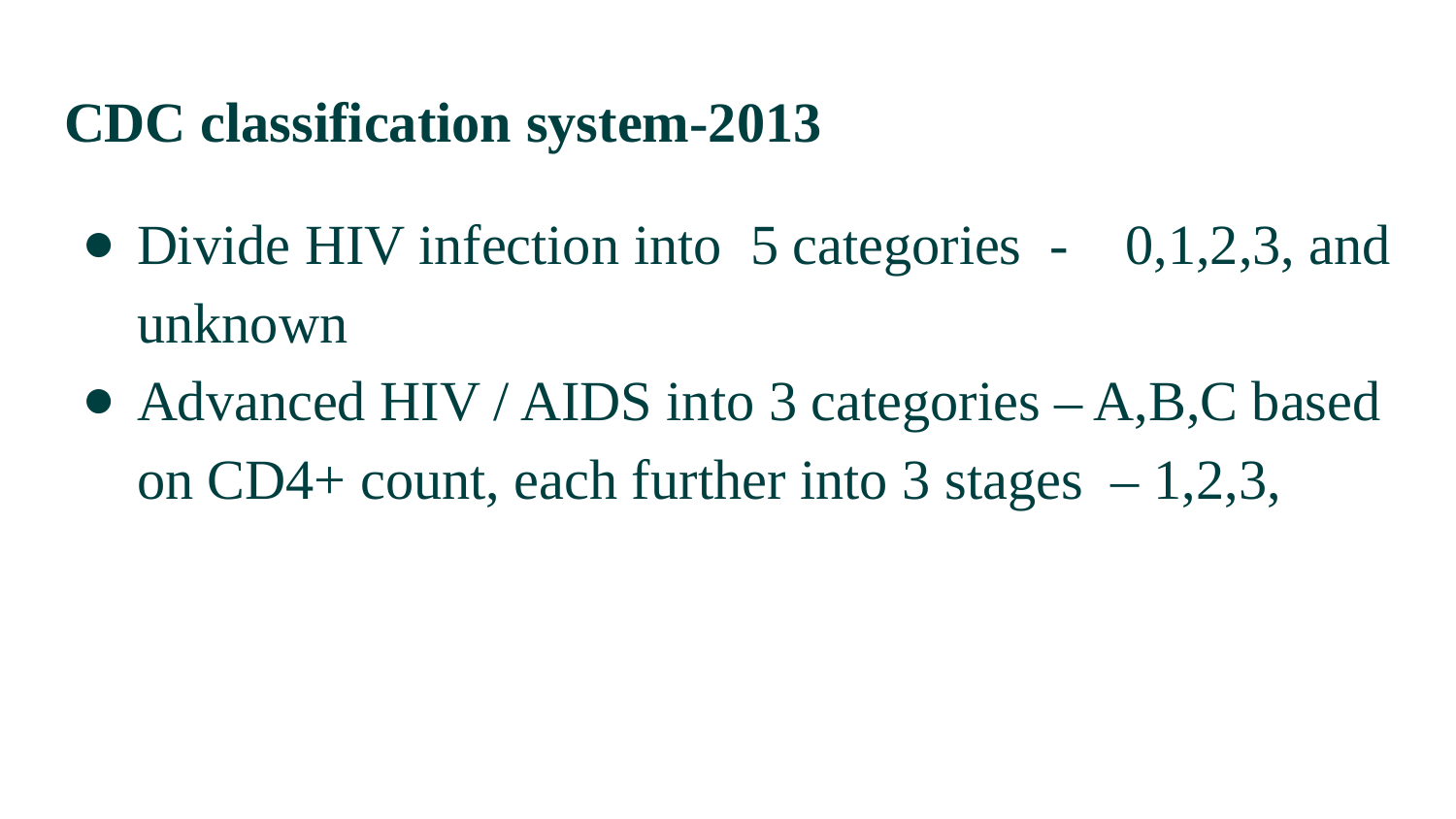

# CDC classification system-2013
Divide HIV infection into  5 categories  -    0,1,2,3, and unknown
Advanced HIV / AIDS into 3 categories – A,B,C based on CD4+ count, each further into 3 stages  – 1,2,3,